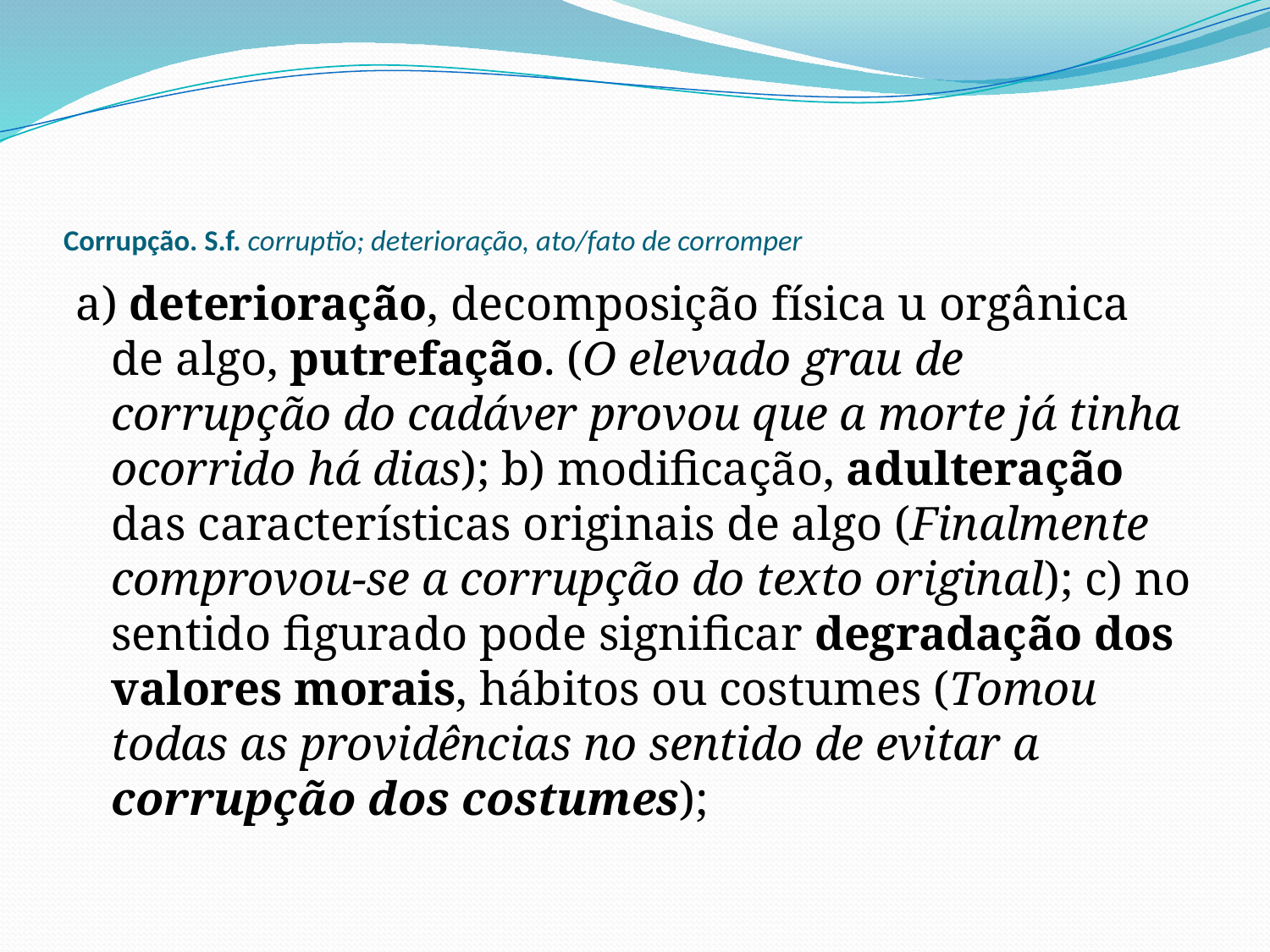

# Corrupção. S.f. corruptĭo; deterioração, ato/fato de corromper
a) deterioração, decomposição física u orgânica de algo, putrefação. (O elevado grau de corrupção do cadáver provou que a morte já tinha ocorrido há dias); b) modificação, adulteração das características originais de algo (Finalmente comprovou-se a corrupção do texto original); c) no sentido figurado pode significar degradação dos valores morais, hábitos ou costumes (Tomou todas as providências no sentido de evitar a corrupção dos costumes);